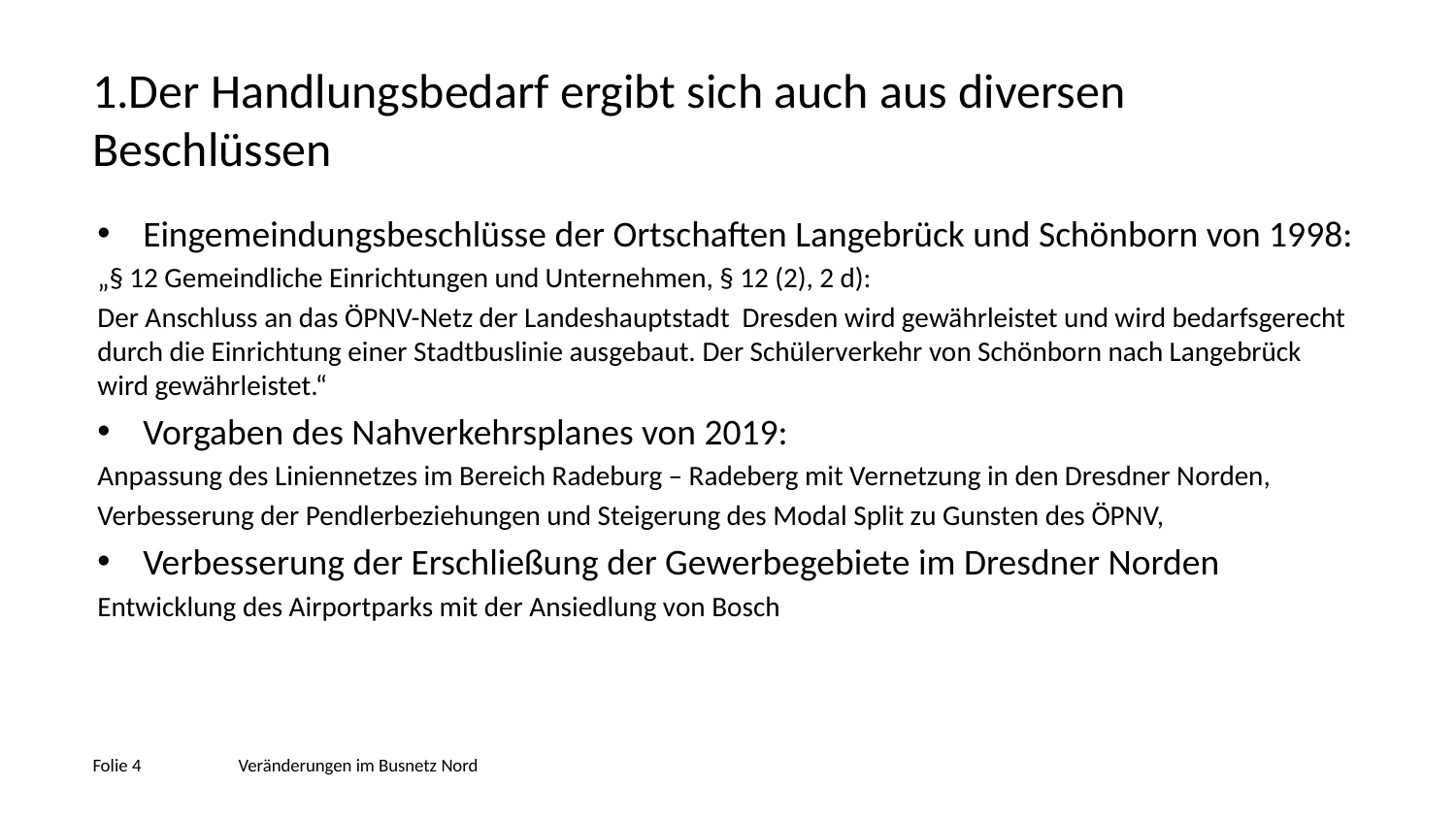

1.Der Handlungsbedarf ergibt sich auch aus diversen Beschlüssen
Eingemeindungsbeschlüsse der Ortschaften Langebrück und Schönborn von 1998:
„§ 12 Gemeindliche Einrichtungen und Unternehmen, § 12 (2), 2 d):
Der Anschluss an das ÖPNV-Netz der Landeshauptstadt  Dresden wird gewährleistet und wird bedarfsgerecht durch die Einrichtung einer Stadtbuslinie ausgebaut. Der Schülerverkehr von Schönborn nach Langebrück wird gewährleistet.“
Vorgaben des Nahverkehrsplanes von 2019:
Anpassung des Liniennetzes im Bereich Radeburg – Radeberg mit Vernetzung in den Dresdner Norden,
Verbesserung der Pendlerbeziehungen und Steigerung des Modal Split zu Gunsten des ÖPNV,
Verbesserung der Erschließung der Gewerbegebiete im Dresdner Norden
Entwicklung des Airportparks mit der Ansiedlung von Bosch
Folie 4	Veränderungen im Busnetz Nord